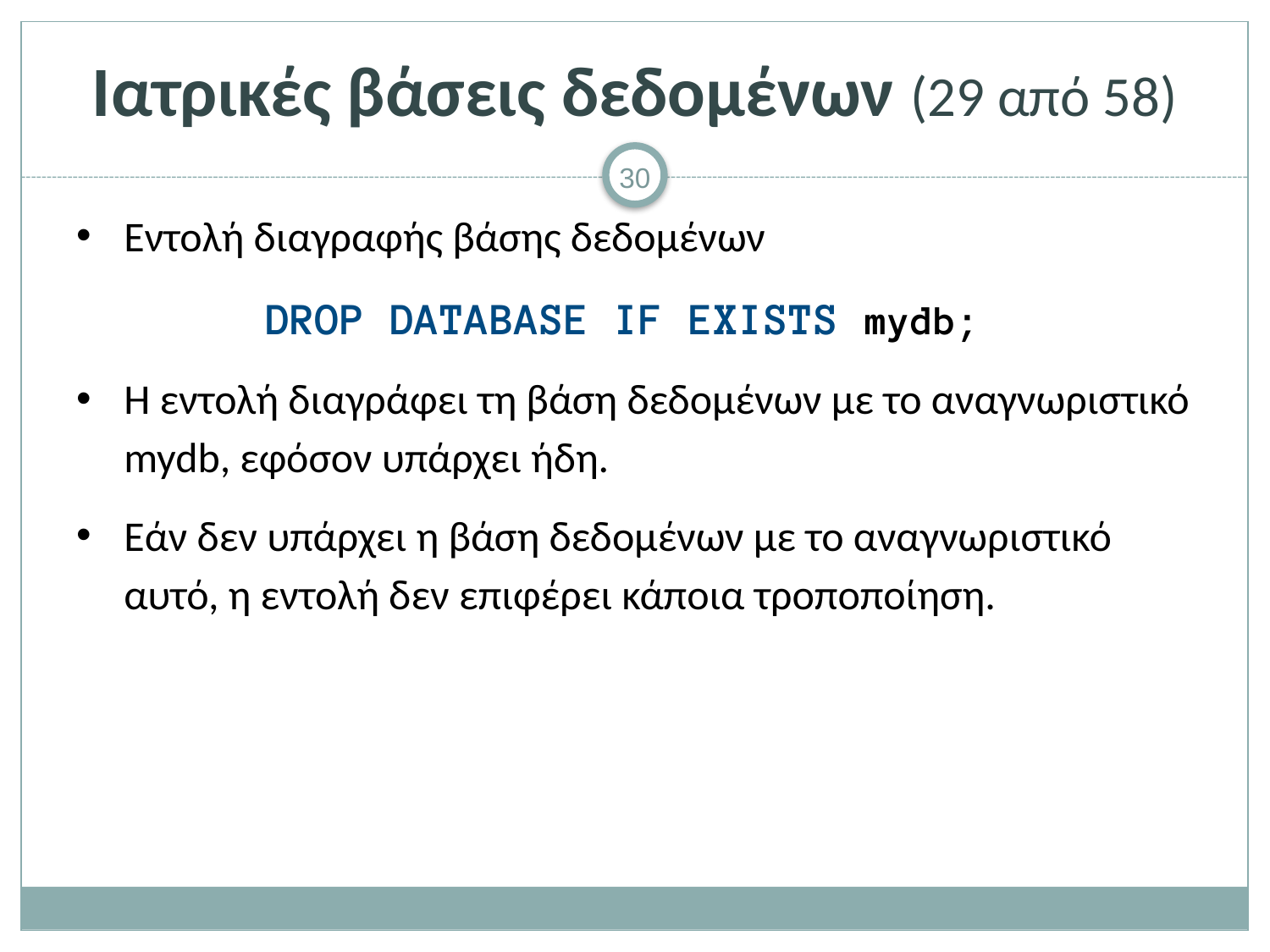

# Ιατρικές βάσεις δεδομένων (29 από 58)
Εντολή διαγραφής βάσης δεδομένων
DROP DATABASE IF EXISTS mydb;
Η εντολή διαγράφει τη βάση δεδομένων με το αναγνωριστικό mydb, εφόσον υπάρχει ήδη.
Εάν δεν υπάρχει η βάση δεδομένων με το αναγνωριστικό αυτό, η εντολή δεν επιφέρει κάποια τροποποίηση.